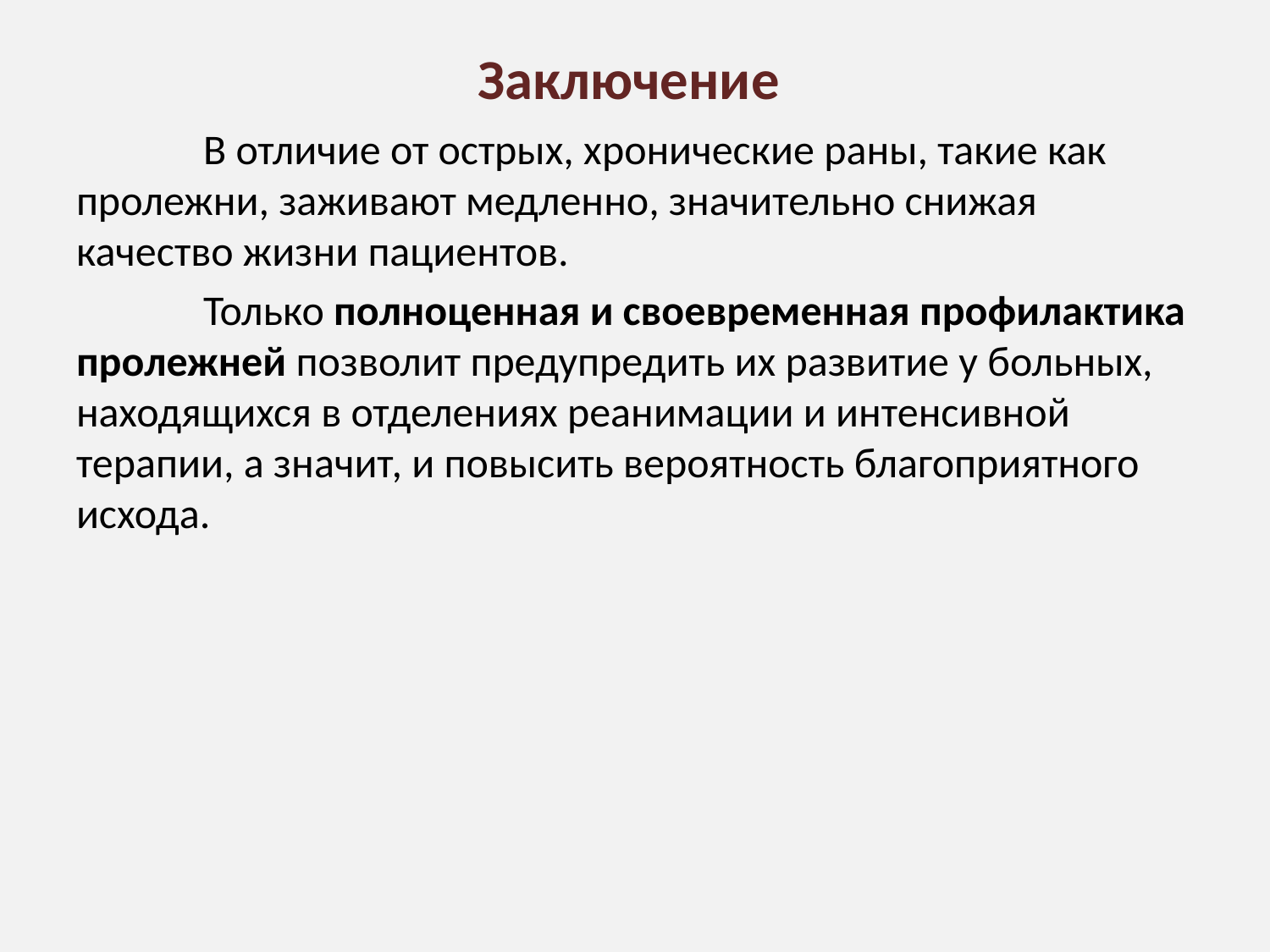

# Заключение
	В отличие от острых, хронические раны, такие как пролежни, заживают медленно, значительно снижая качество жизни пациентов.
	Только полноценная и своевременная профилактика пролежней позволит предупредить их развитие у больных, находящихся в отделениях реанимации и интенсивной терапии, а значит, и повысить вероятность благоприятного исхода.